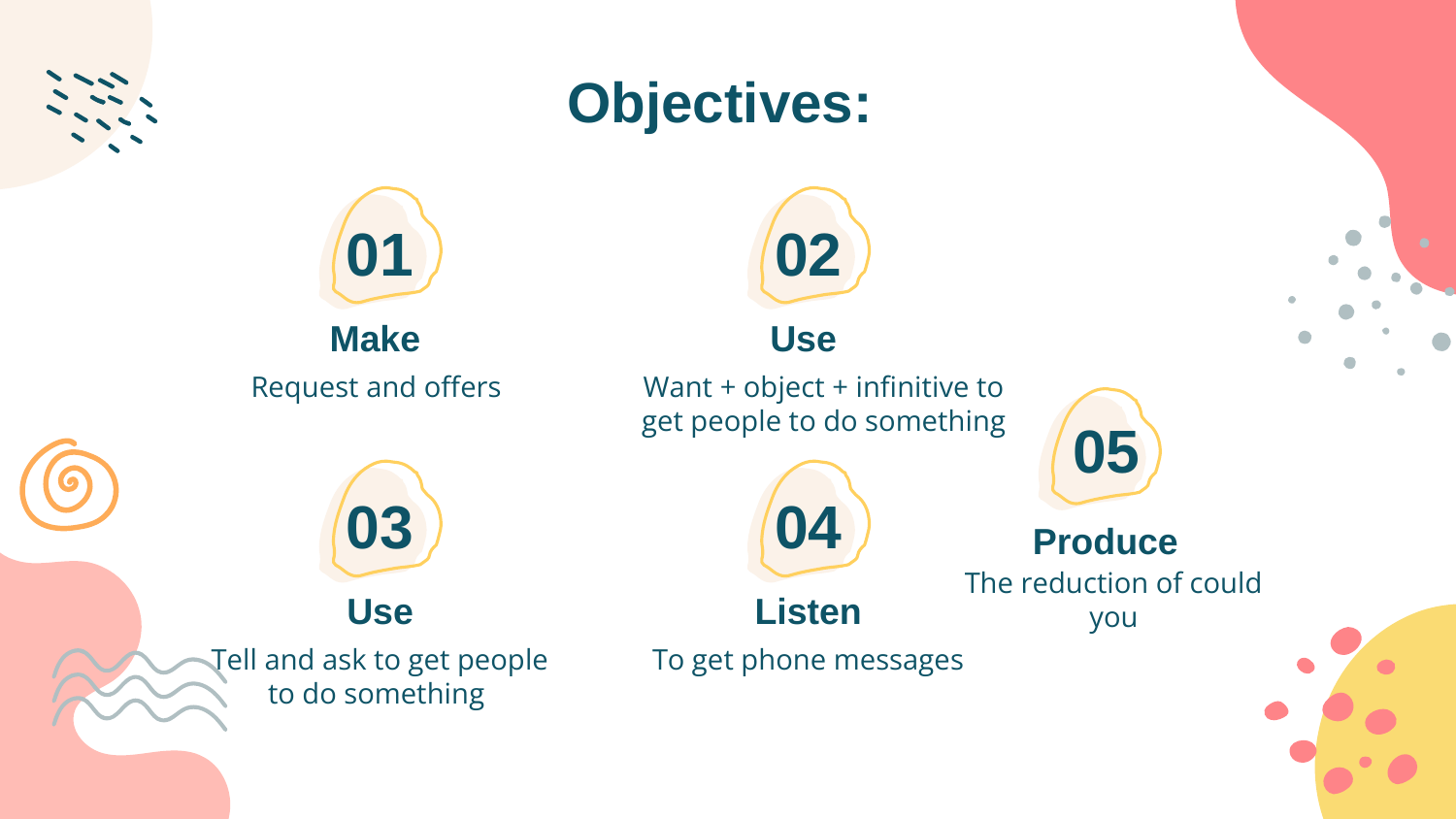

# Objectives:

02
01
Make
Use
Request and offers
Want + object + infinitive to get people to do something

05

03
04
Produce
The reduction of could you
Use
Listen
Tell and ask to get people to do something
To get phone messages